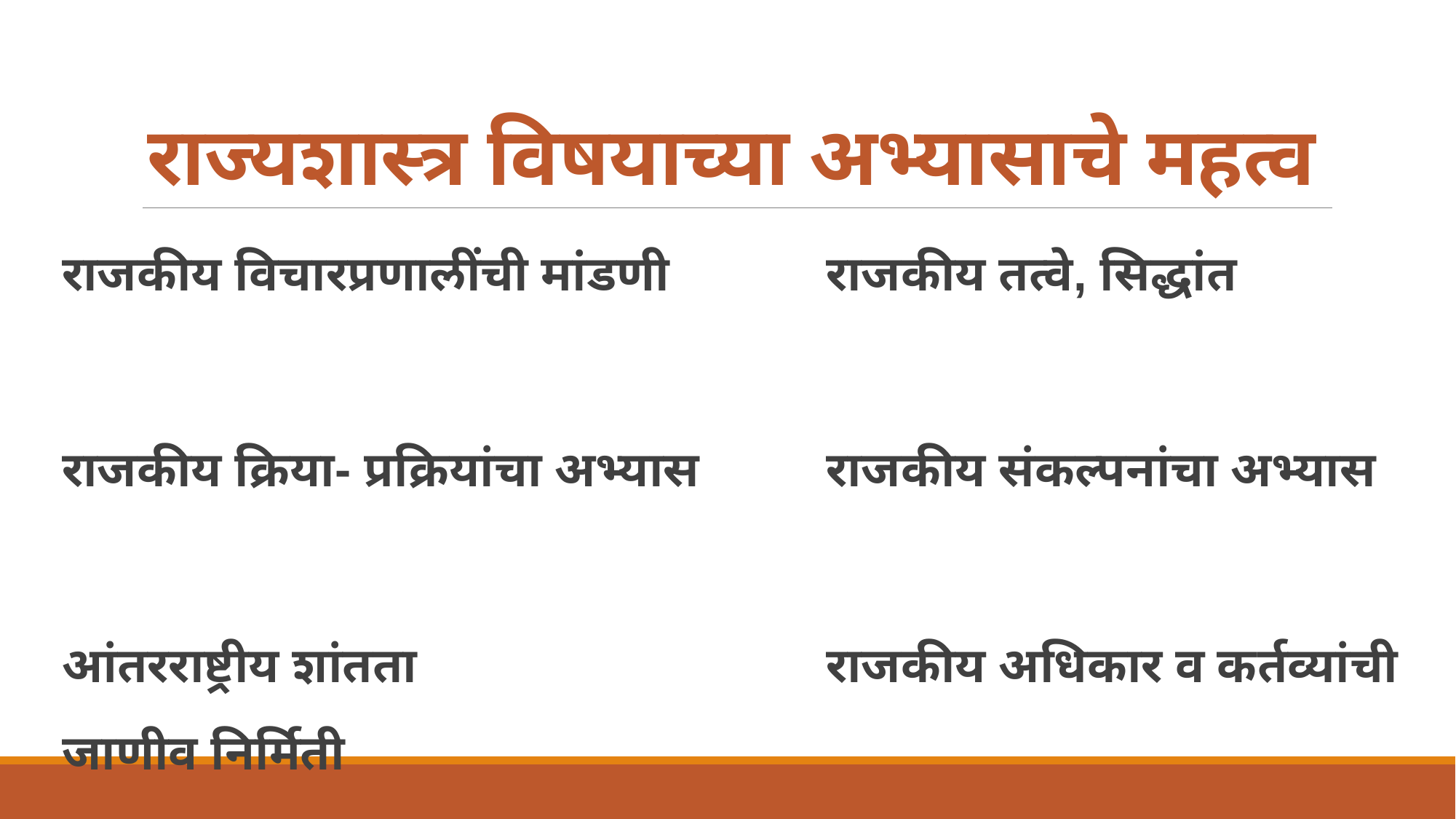

# राज्यशास्त्र विषयाच्या अभ्यासाचे महत्व
राजकीय विचारप्रणालींची मांडणी 		राजकीय तत्वे, सिद्धांत
राजकीय क्रिया- प्रक्रियांचा अभ्यास 		राजकीय संकल्पनांचा अभ्यास
आंतरराष्ट्रीय शांतता				राजकीय अधिकार व कर्तव्यांची जाणीव निर्मिती
सुसंस्कृत राज्यकर्त्यांची 				निर्मिती सामाजिक जाणीव जागृती
नागरी जीवनाचा अभ्यास